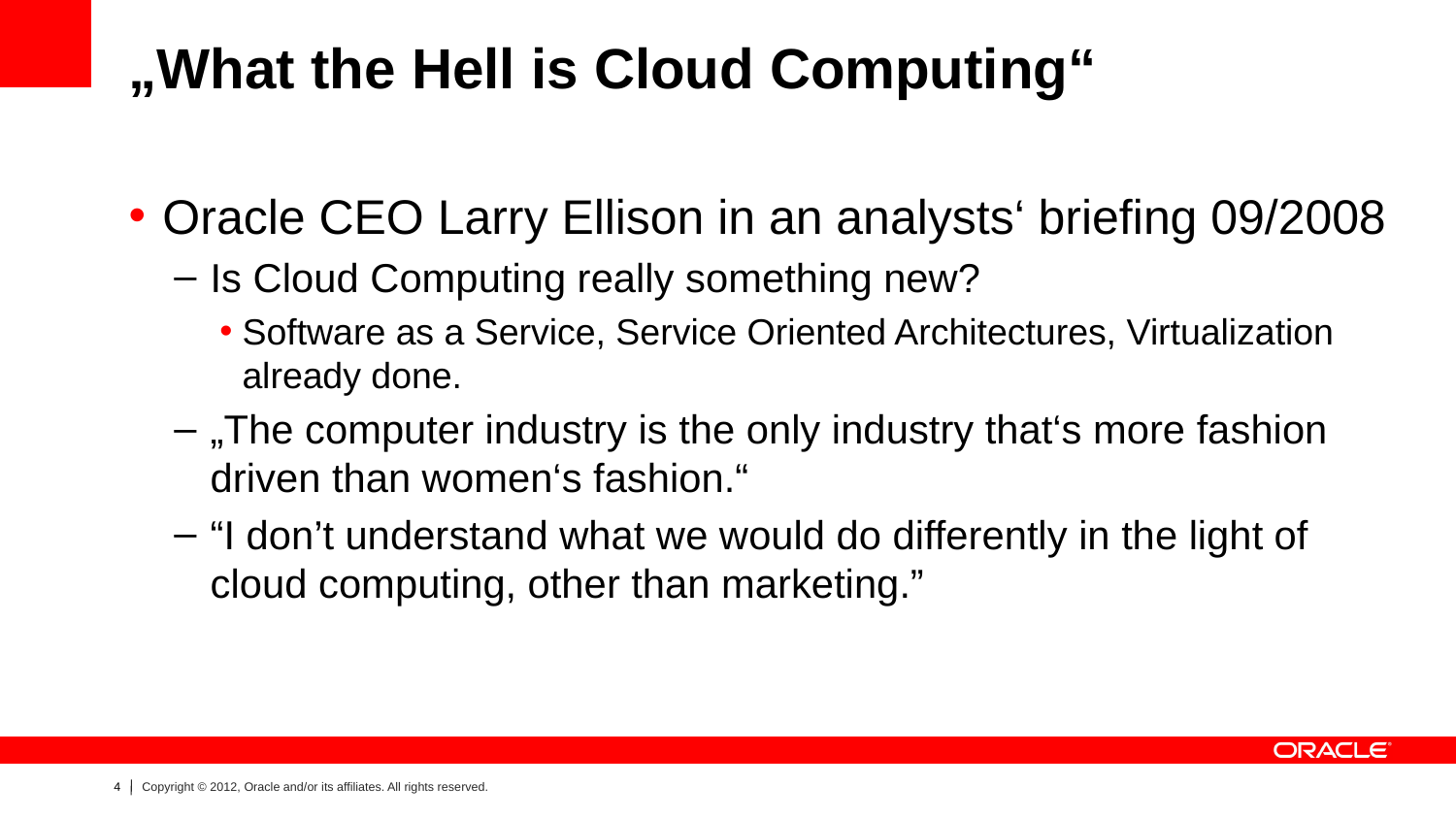

# „What the Hell is Cloud Computing“

Oracle CEO Larry Ellison in an analysts‘ briefing 09/2008
Is Cloud Computing really something new?
Software as a Service, Service Oriented Architectures, Virtualization
already done.
„The computer industry is the only industry that‘s more fashion driven than women‘s fashion.“
“I don’t understand what we would do differently in the light of cloud computing, other than marketing.”